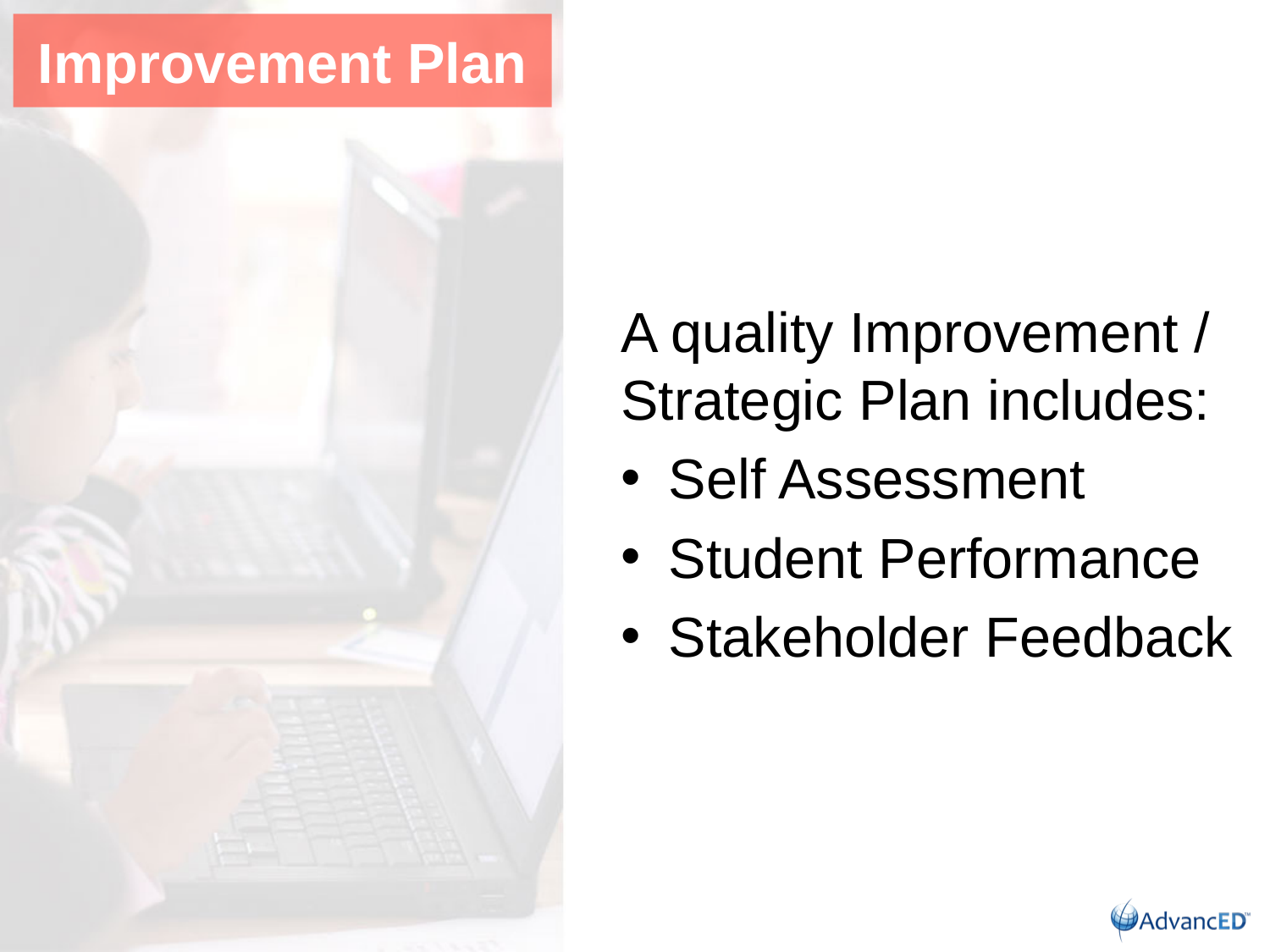

# Improvement Plan
A quality Improvement / Strategic Plan includes:
Self Assessment
Student Performance
Stakeholder Feedback